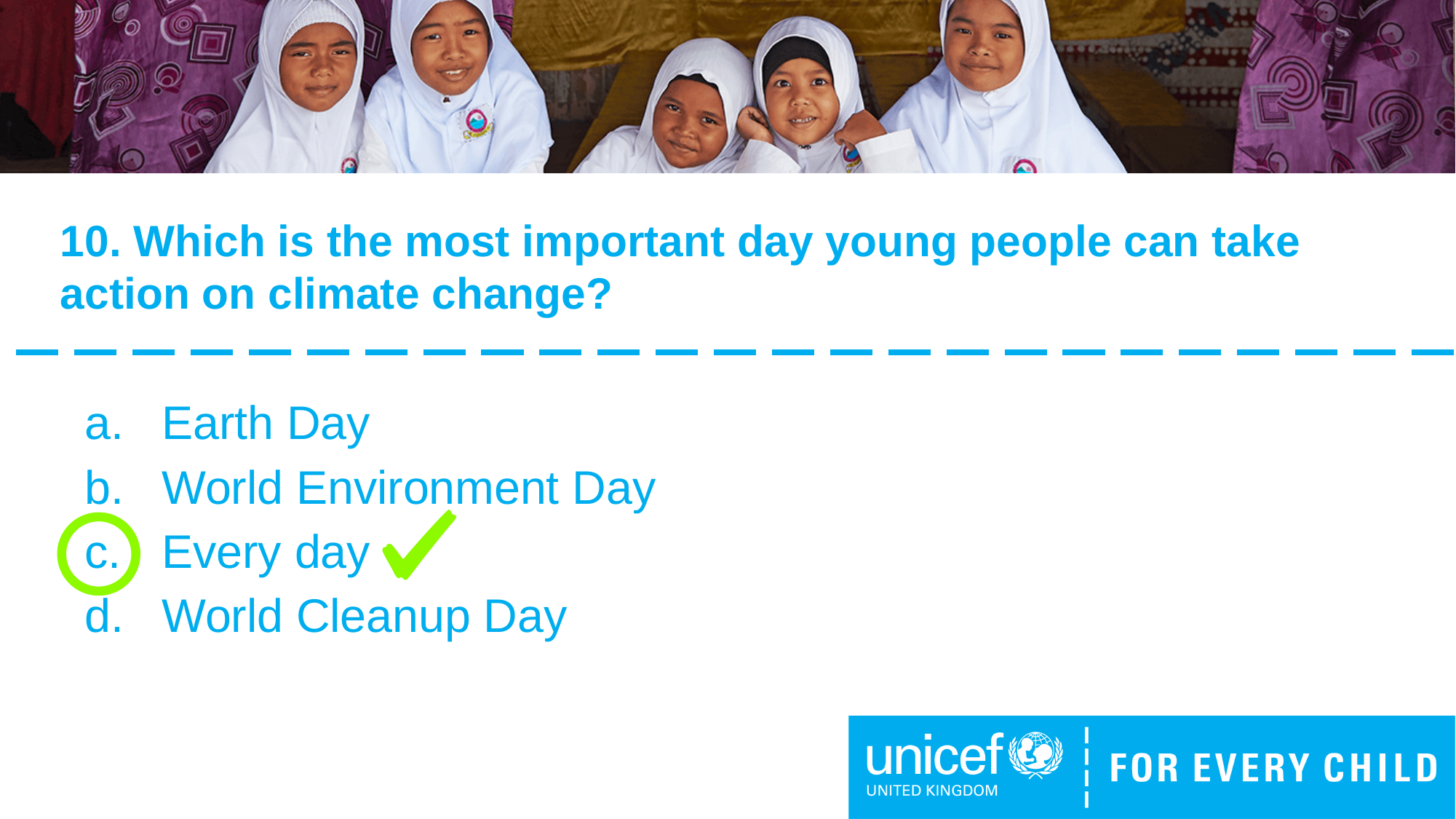

# 10. Which is the most important day young people can take action on climate change?

Earth Day
World Environment Day
Every day
World Cleanup Day